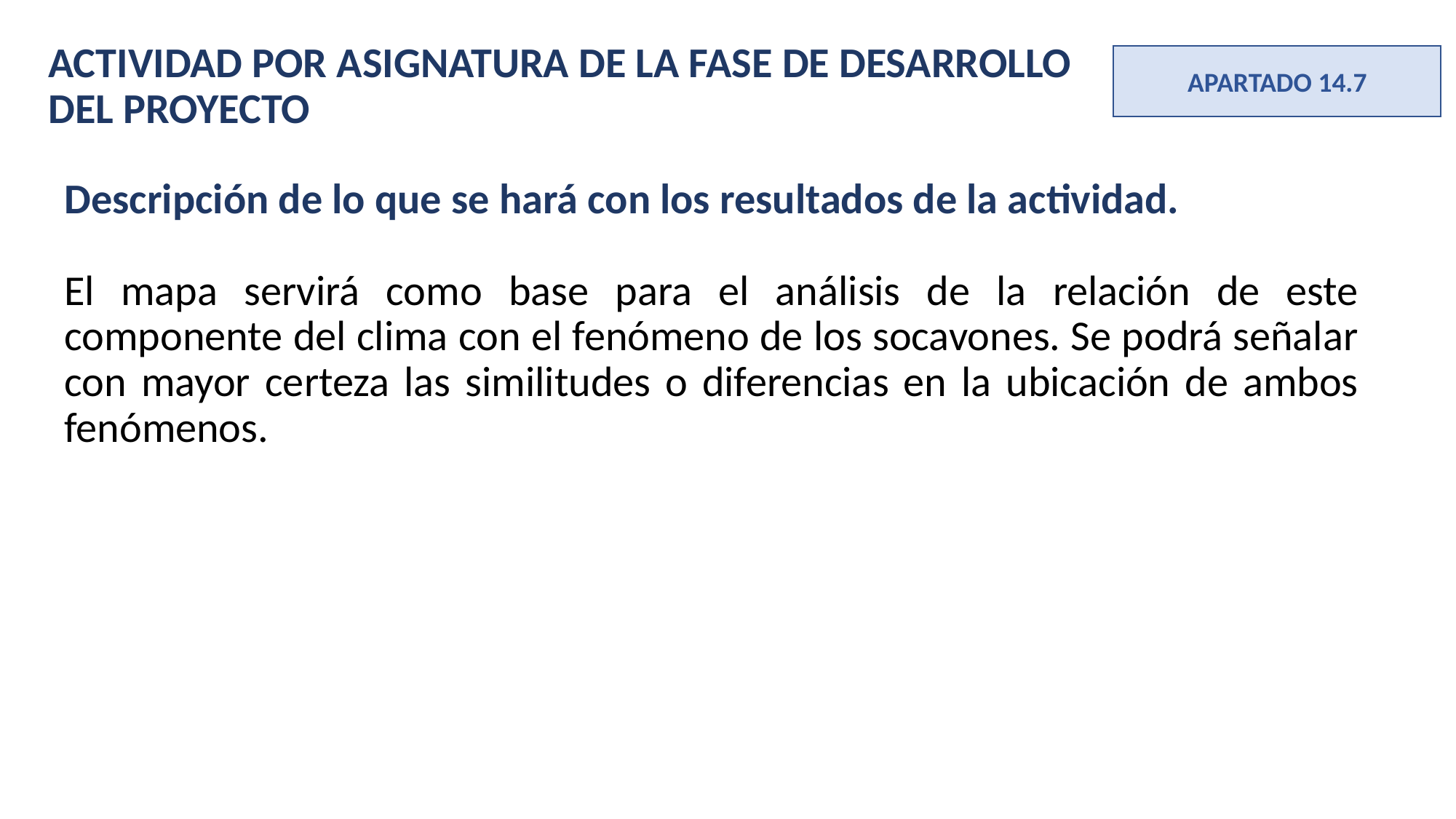

ACTIVIDAD POR ASIGNATURA DE LA FASE DE DESARROLLO DEL PROYECTO

APARTADO 14.7
Descripción de lo que se hará con los resultados de la actividad.

El mapa servirá como base para el análisis de la relación de este componente del clima con el fenómeno de los socavones. Se podrá señalar con mayor certeza las similitudes o diferencias en la ubicación de ambos fenómenos.